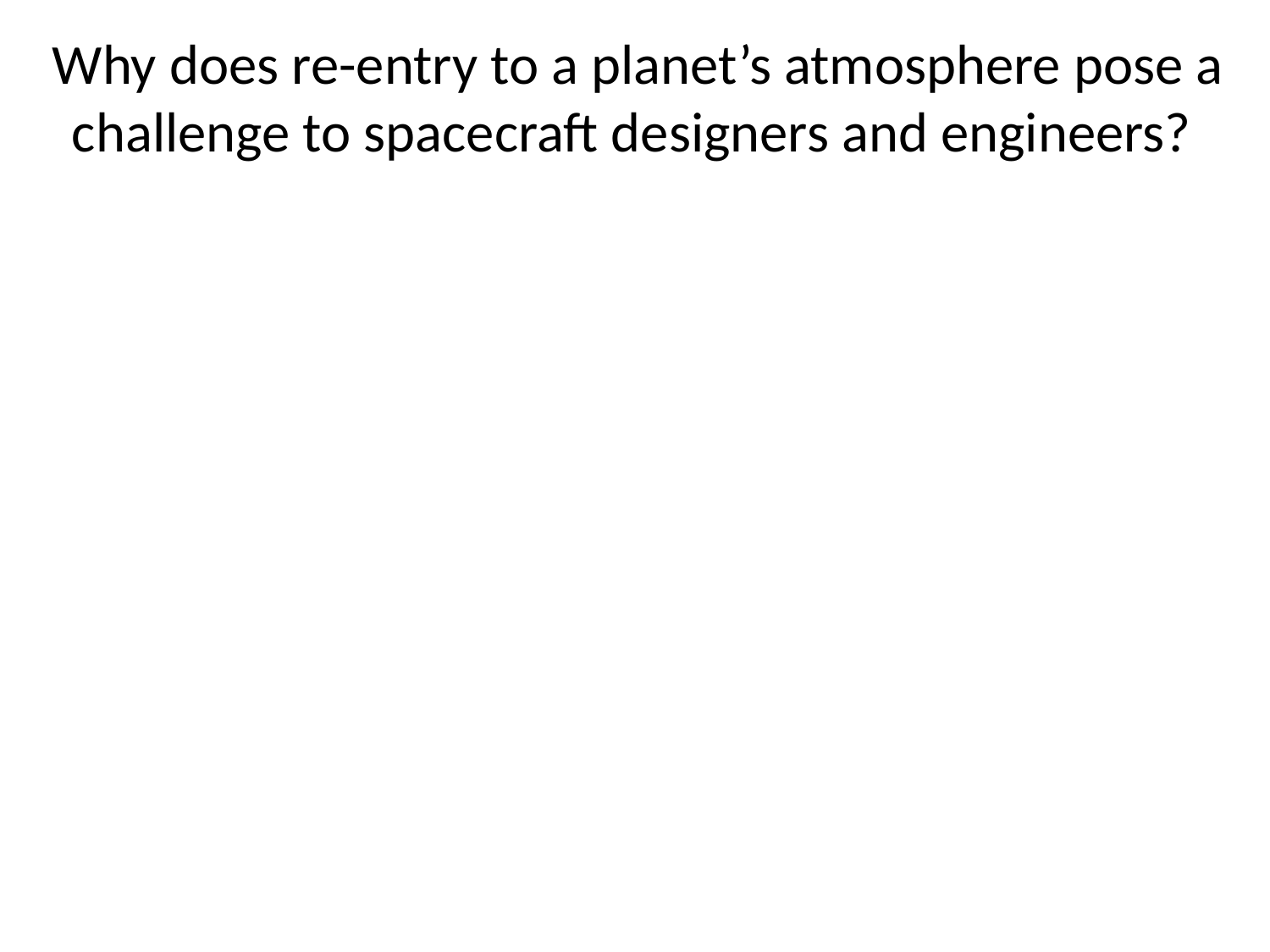

# Why does re-entry to a planet’s atmosphere pose a challenge to spacecraft designers and engineers?